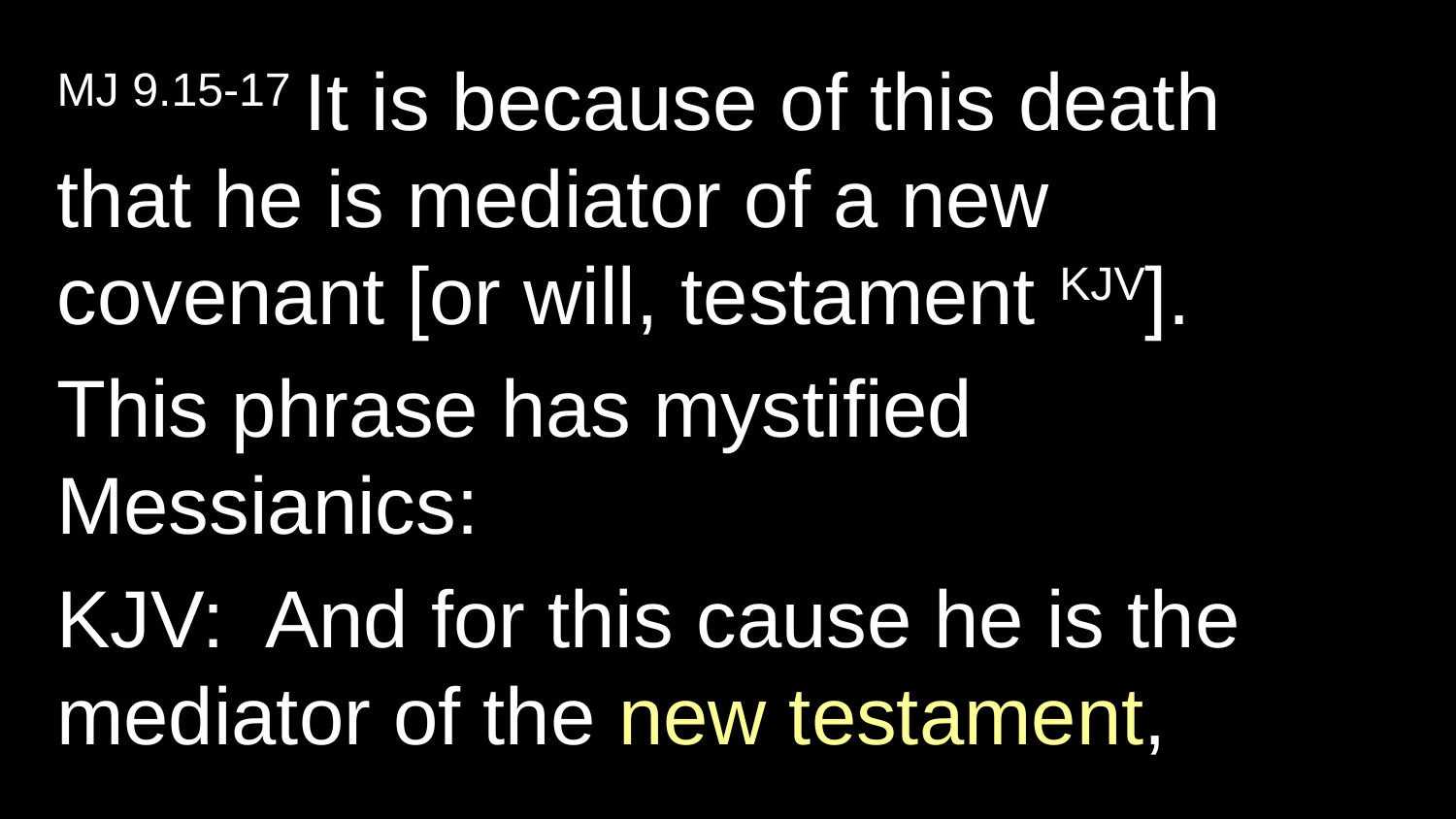

MJ 9.15-17 It is because of this death that he is mediator of a new  covenant [or will, testament KJV].
This phrase has mystified Messianics:
KJV:  And for this cause he is the mediator of the new testament,